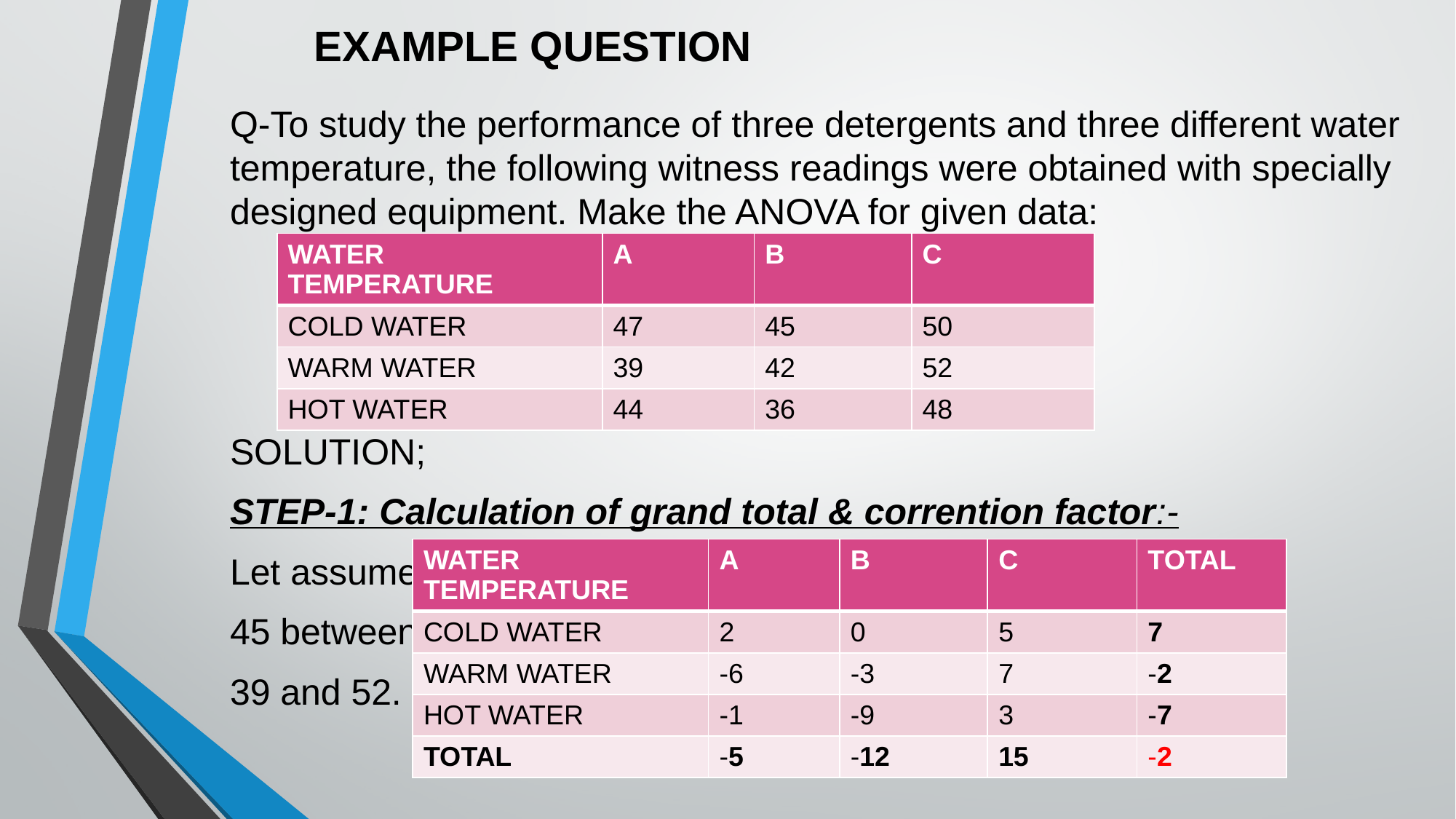

# EXAMPLE QUESTION
Q-To study the performance of three detergents and three different water temperature, the following witness readings were obtained with specially designed equipment. Make the ANOVA for given data:

SOLUTION;
STEP-1: Calculation of grand total & corrention factor:-
Let assume
45 between
39 and 52.
| WATER TEMPERATURE | A | B | C |
| --- | --- | --- | --- |
| COLD WATER | 47 | 45 | 50 |
| WARM WATER | 39 | 42 | 52 |
| HOT WATER | 44 | 36 | 48 |
| WATER TEMPERATURE | A | B | C | TOTAL |
| --- | --- | --- | --- | --- |
| COLD WATER | 2 | 0 | 5 | 7 |
| WARM WATER | -6 | -3 | 7 | -2 |
| HOT WATER | -1 | -9 | 3 | -7 |
| TOTAL | -5 | -12 | 15 | -2 |